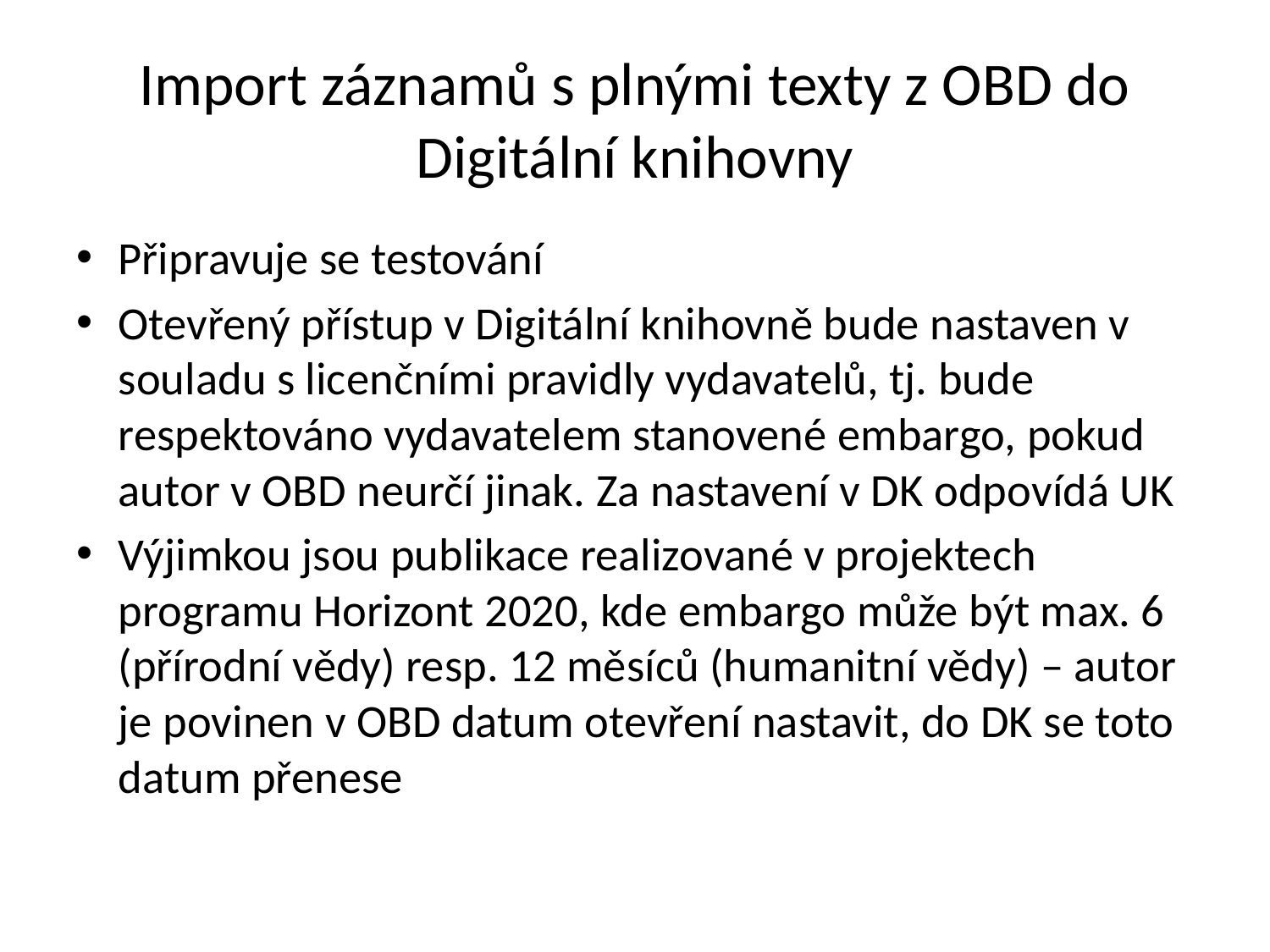

# Import záznamů s plnými texty z OBD do Digitální knihovny
Připravuje se testování
Otevřený přístup v Digitální knihovně bude nastaven v souladu s licenčními pravidly vydavatelů, tj. bude respektováno vydavatelem stanovené embargo, pokud autor v OBD neurčí jinak. Za nastavení v DK odpovídá UK
Výjimkou jsou publikace realizované v projektech programu Horizont 2020, kde embargo může být max. 6 (přírodní vědy) resp. 12 měsíců (humanitní vědy) – autor je povinen v OBD datum otevření nastavit, do DK se toto datum přenese